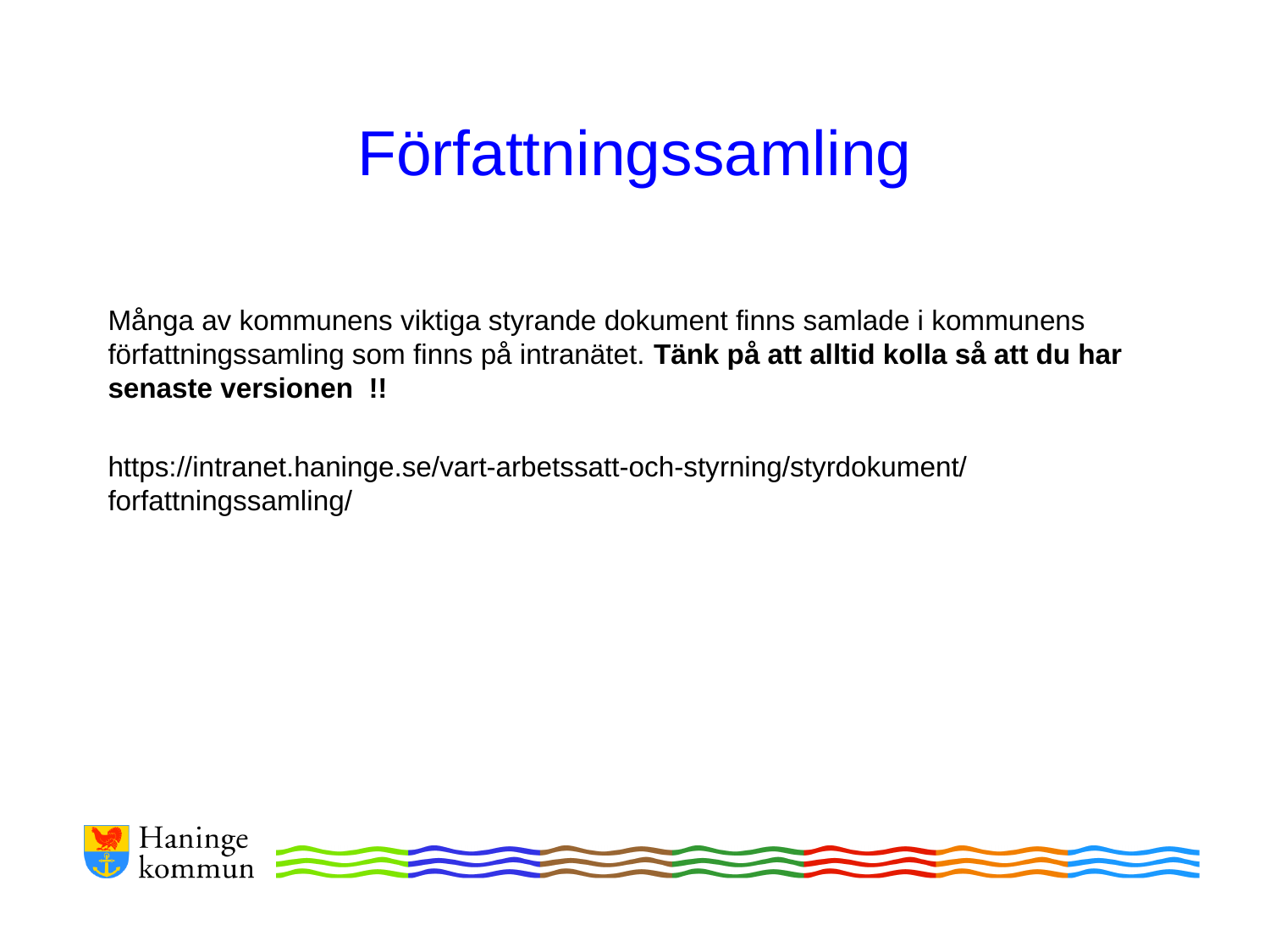

# Författningssamling
Många av kommunens viktiga styrande dokument finns samlade i kommunens författningssamling som finns på intranätet. Tänk på att alltid kolla så att du har senaste versionen  !!

https://intranet.haninge.se/vart-arbetssatt-och-styrning/styrdokument/forfattningssamling/